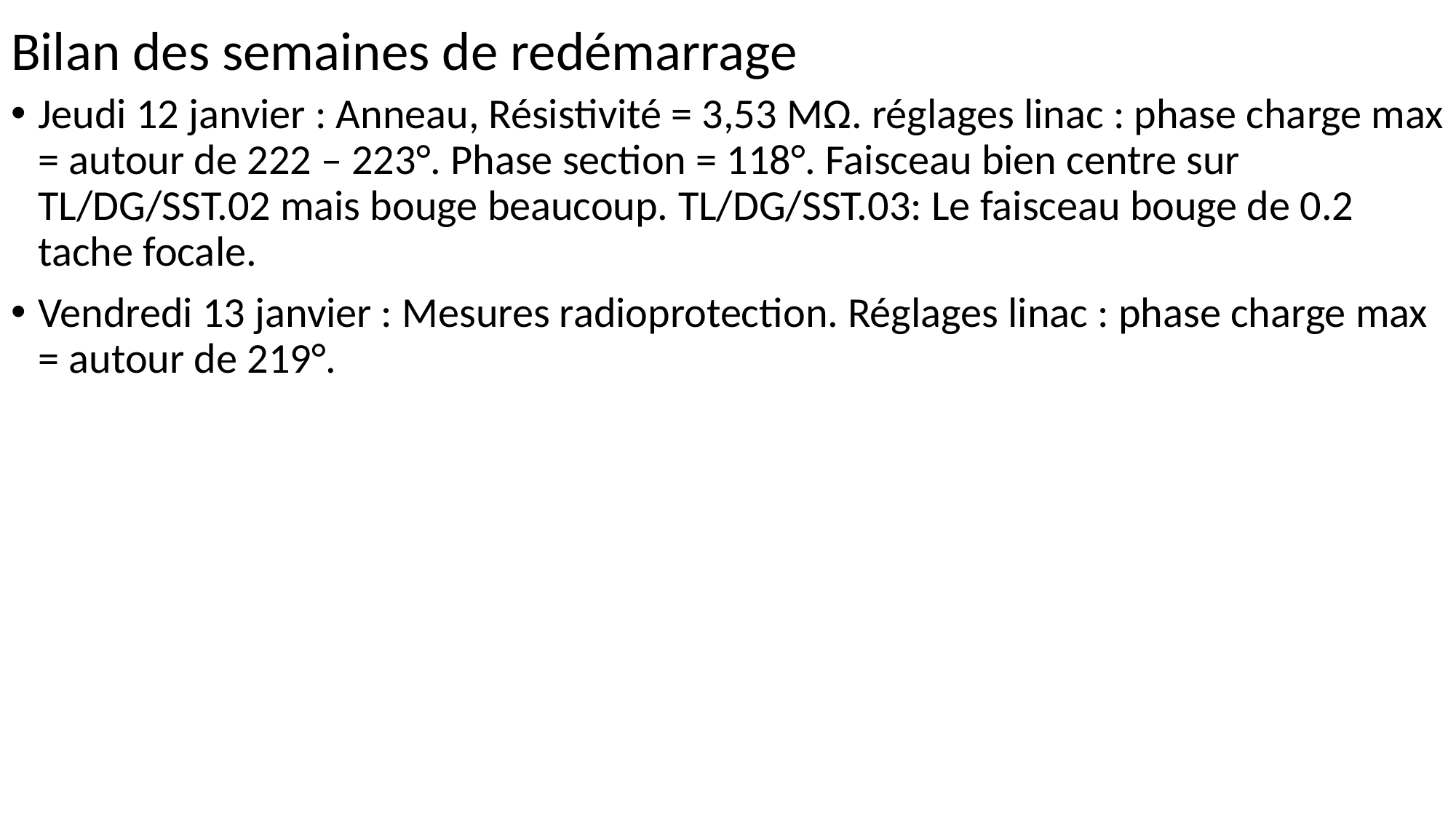

# Bilan des semaines de redémarrage
Jeudi 12 janvier : Anneau, Résistivité = 3,53 MΩ. réglages linac : phase charge max = autour de 222 – 223°. Phase section = 118°. Faisceau bien centre sur TL/DG/SST.02 mais bouge beaucoup. TL/DG/SST.03: Le faisceau bouge de 0.2 tache focale.
Vendredi 13 janvier : Mesures radioprotection. Réglages linac : phase charge max = autour de 219°.